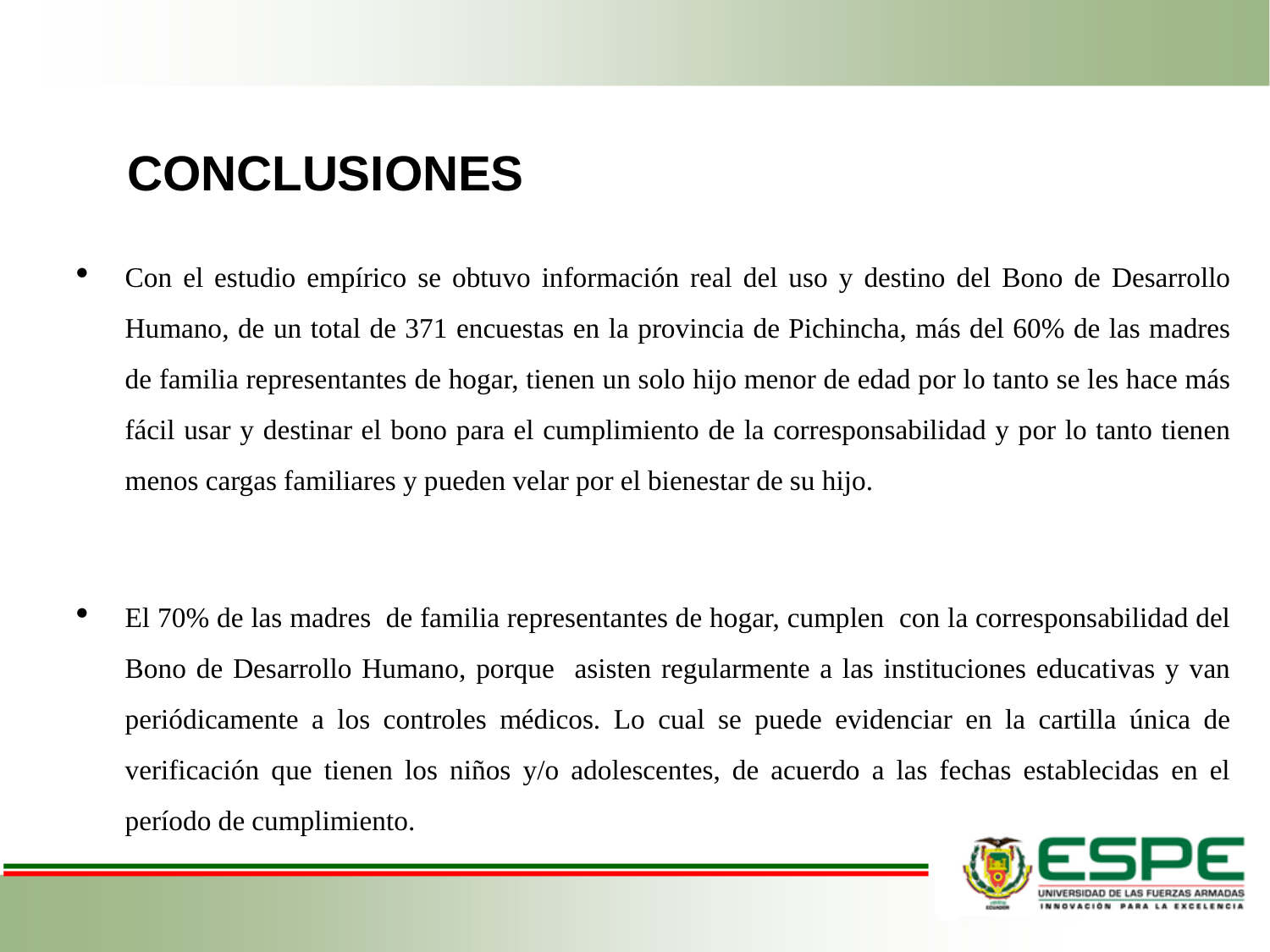

Conclusiones
Con el estudio empírico se obtuvo información real del uso y destino del Bono de Desarrollo Humano, de un total de 371 encuestas en la provincia de Pichincha, más del 60% de las madres de familia representantes de hogar, tienen un solo hijo menor de edad por lo tanto se les hace más fácil usar y destinar el bono para el cumplimiento de la corresponsabilidad y por lo tanto tienen menos cargas familiares y pueden velar por el bienestar de su hijo.

El 70% de las madres  de familia representantes de hogar, cumplen  con la corresponsabilidad del Bono de Desarrollo Humano, porque  asisten regularmente a las instituciones educativas y van periódicamente a los controles médicos. Lo cual se puede evidenciar en la cartilla única de verificación que tienen los niños y/o adolescentes, de acuerdo a las fechas establecidas en el período de cumplimiento.